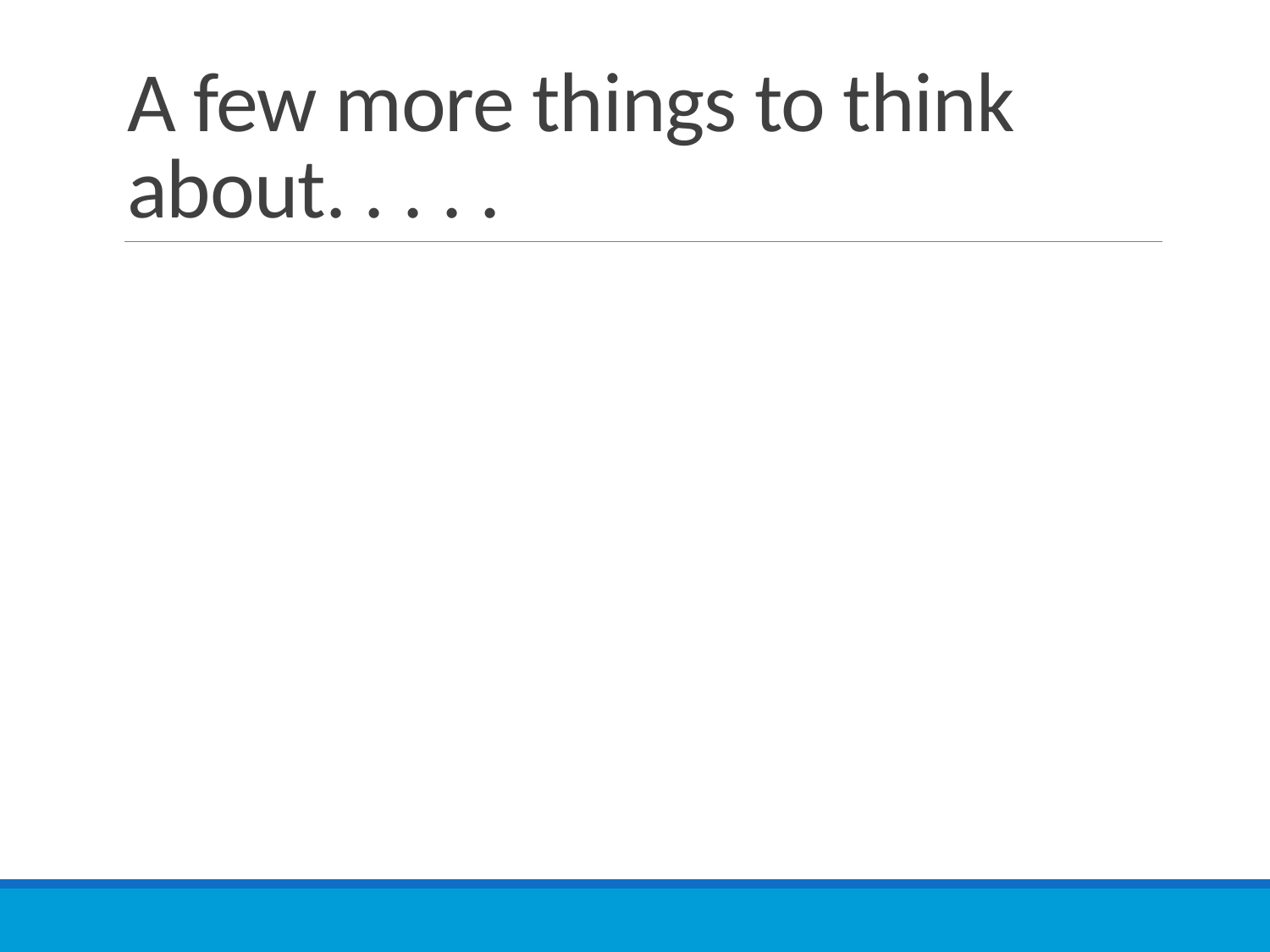

# A few more things to think about. . . . .